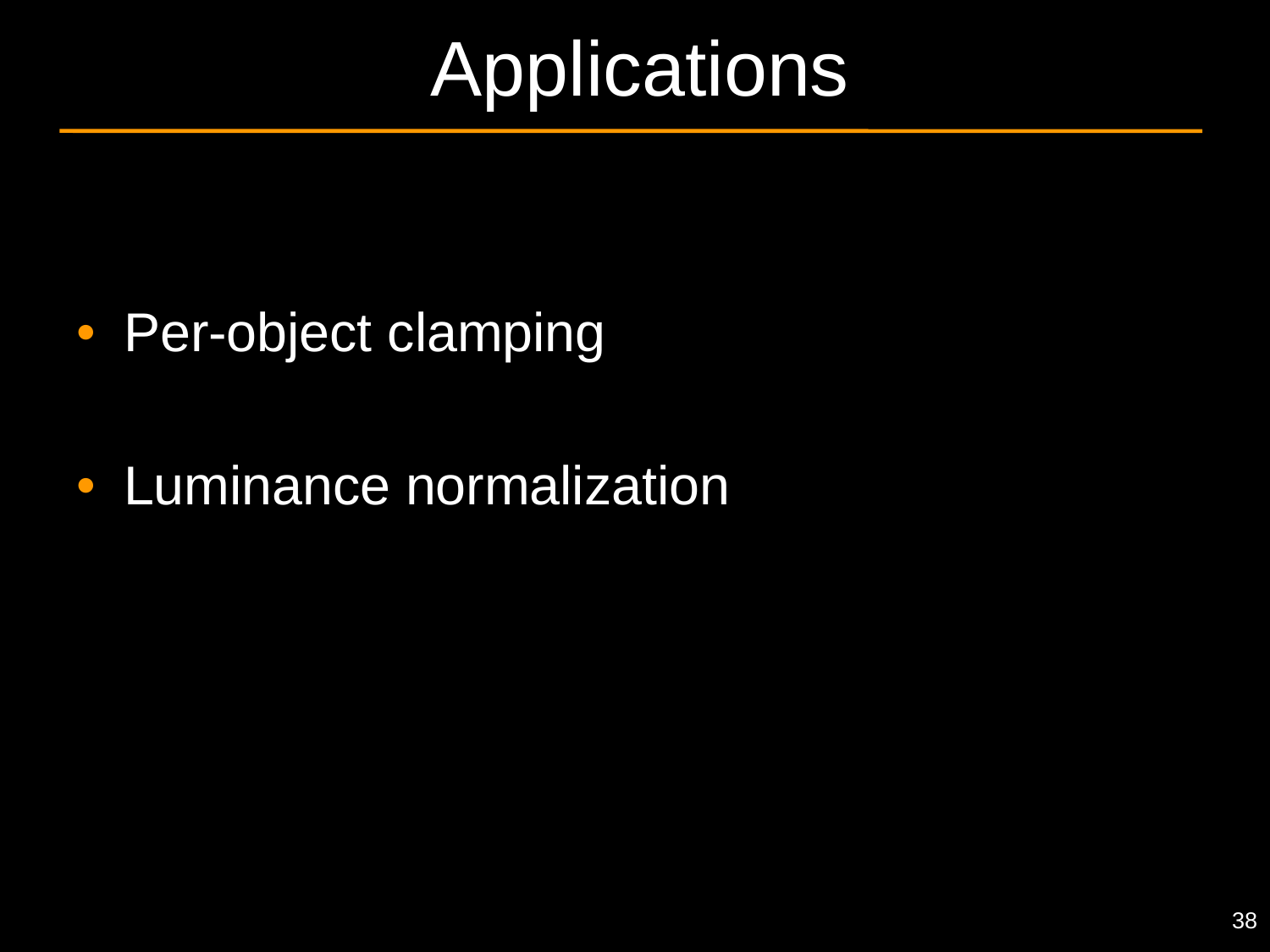

# Applications

Per-object clamping

Luminance normalization
38